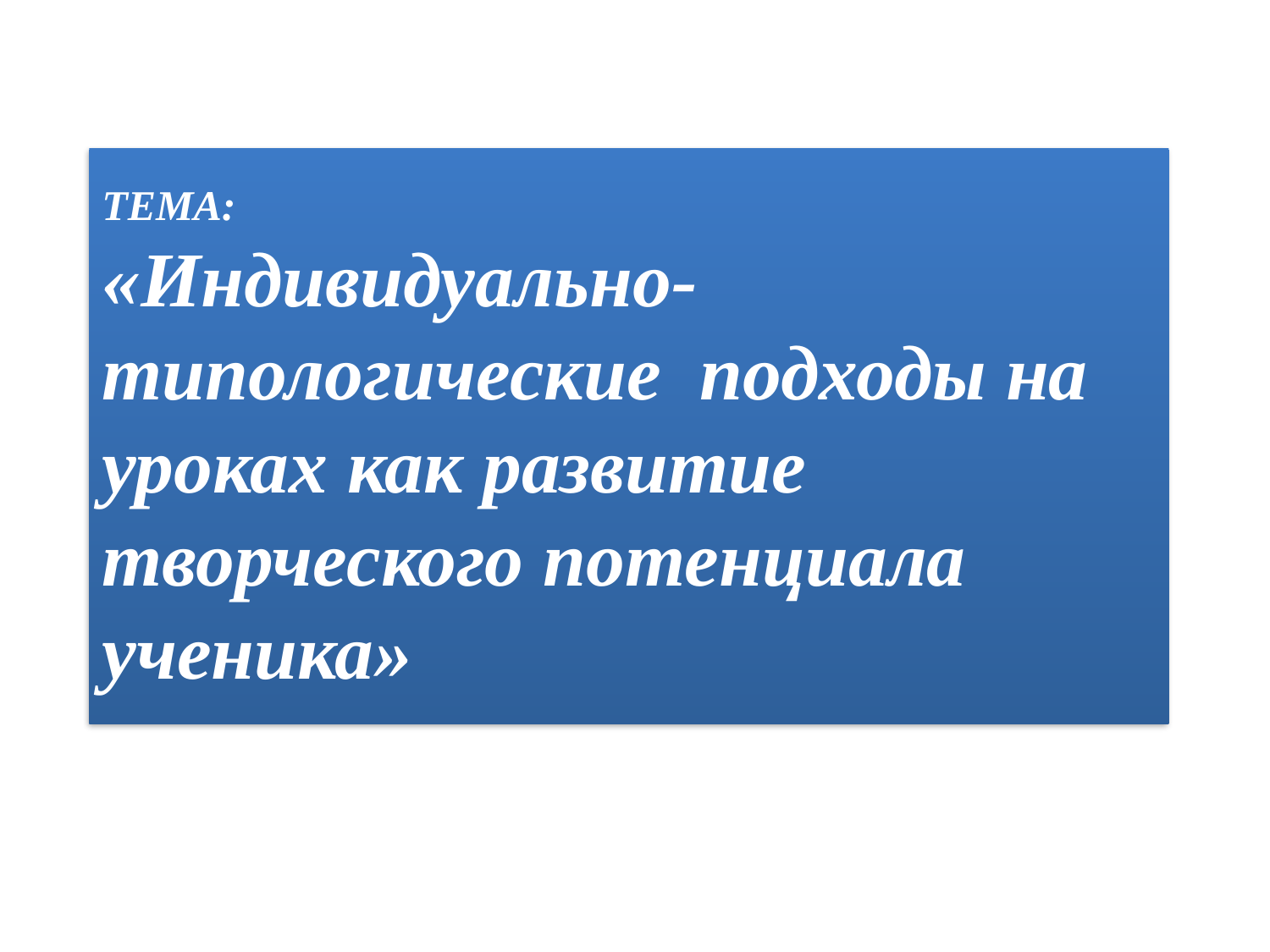

# ТЕМА: «Индивидуально-типологические  подходы на уроках как развитие творческого потенциала ученика»